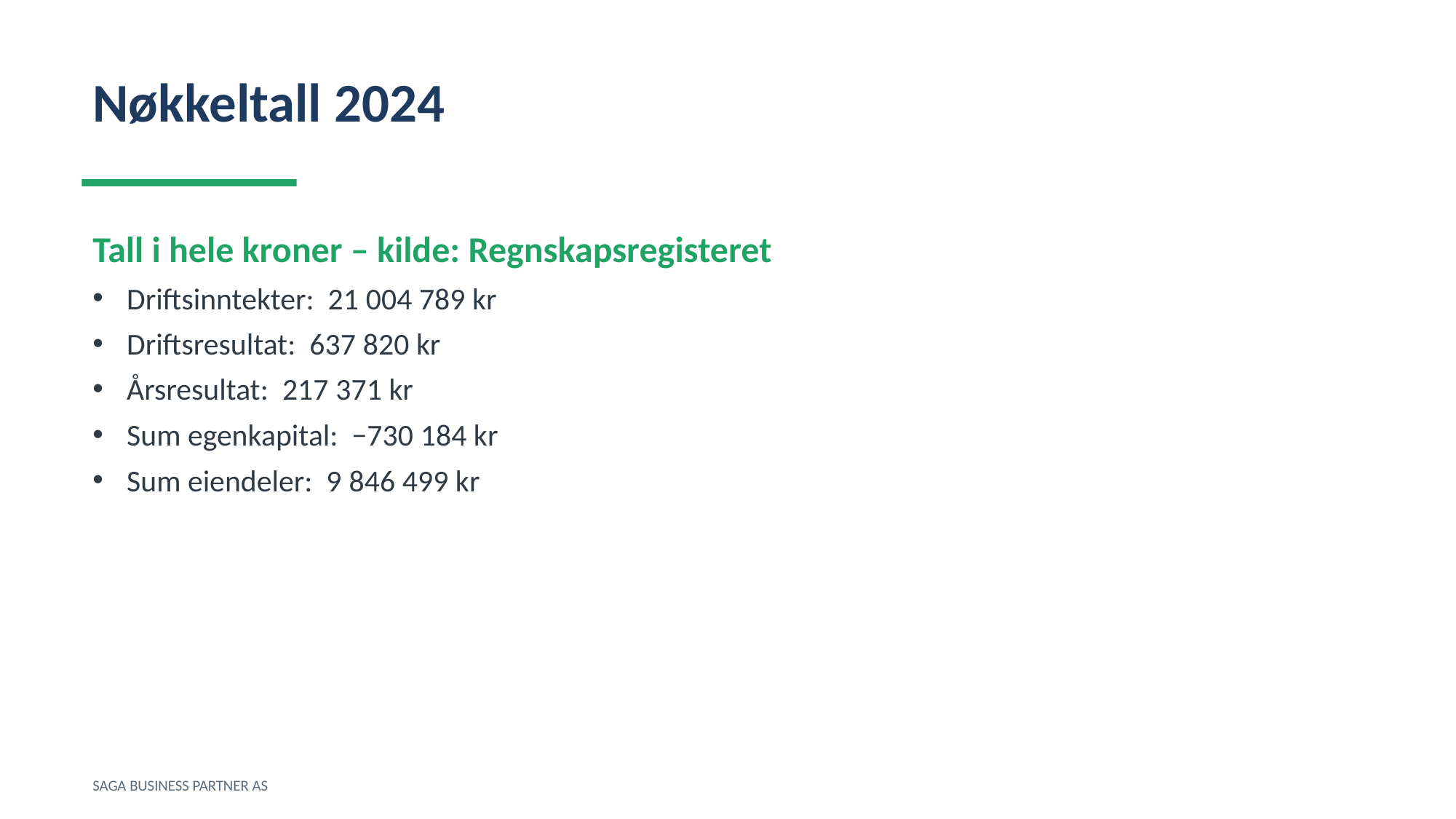

Nøkkeltall 2024

Tall i hele kroner – kilde: Regnskapsregisteret
Driftsinntekter:  21 004 789 kr
Driftsresultat:  637 820 kr
Årsresultat:  217 371 kr
Sum egenkapital:  −730 184 kr
Sum eiendeler:  9 846 499 kr
SAGA BUSINESS PARTNER AS